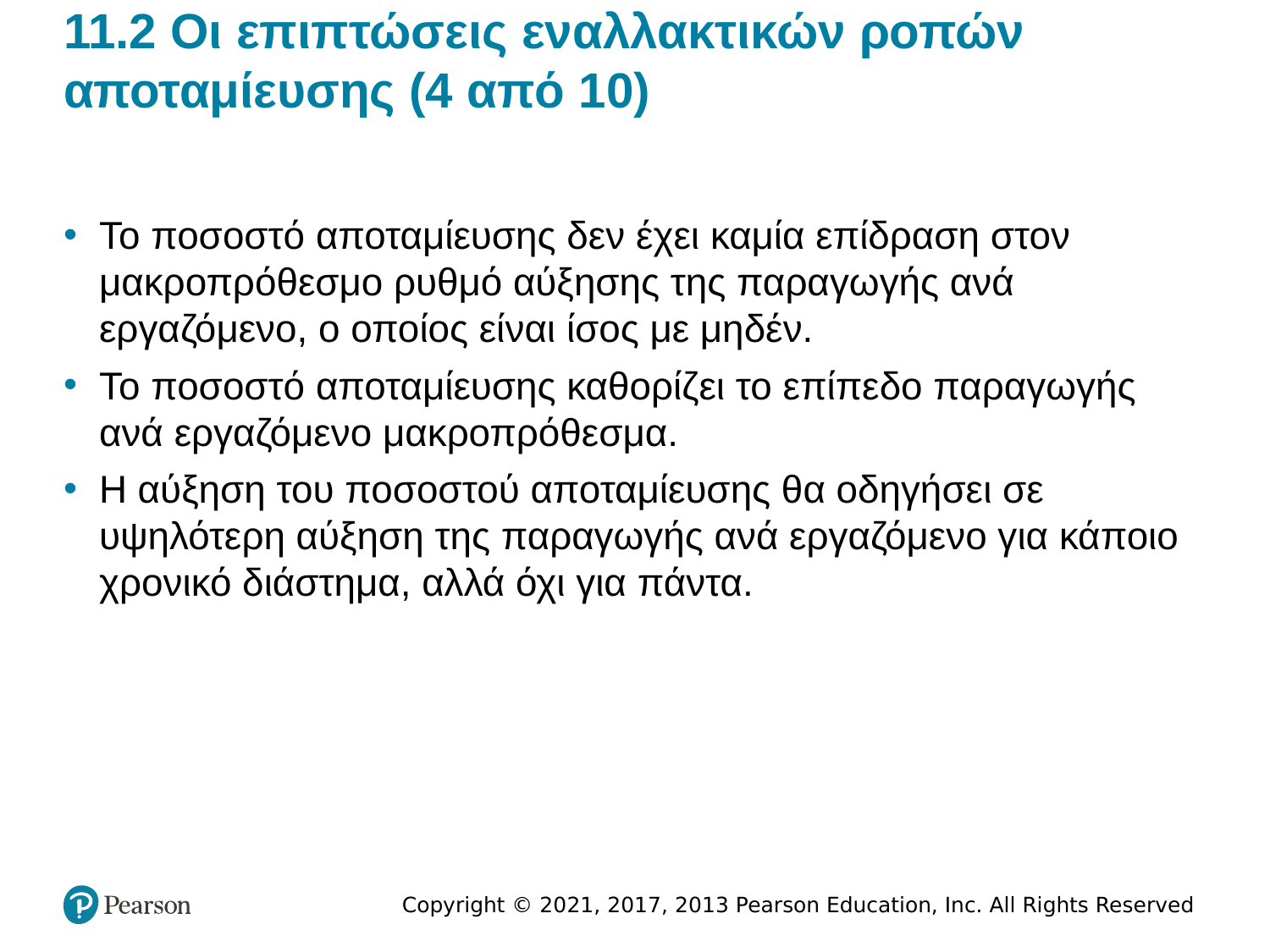

# 11.2 Οι επιπτώσεις εναλλακτικών ροπών αποταμίευσης (4 από 10)
Το ποσοστό αποταμίευσης δεν έχει καμία επίδραση στον μακροπρόθεσμο ρυθμό αύξησης της παραγωγής ανά εργαζόμενο, ο οποίος είναι ίσος με μηδέν.
Το ποσοστό αποταμίευσης καθορίζει το επίπεδο παραγωγής ανά εργαζόμενο μακροπρόθεσμα.
Η αύξηση του ποσοστού αποταμίευσης θα οδηγήσει σε υψηλότερη αύξηση της παραγωγής ανά εργαζόμενο για κάποιο χρονικό διάστημα, αλλά όχι για πάντα.